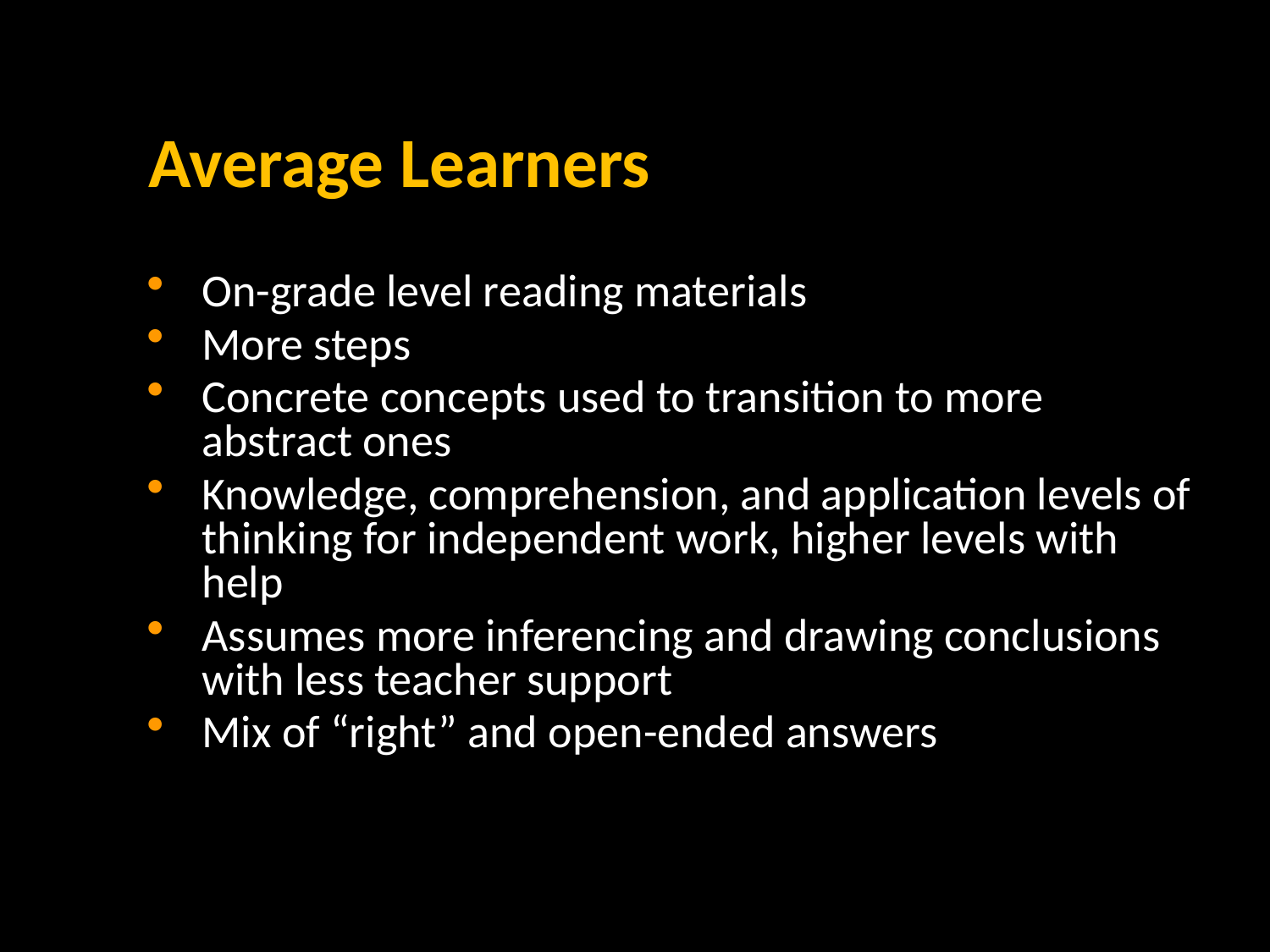

Average Learners

On-grade level reading materials
More steps
Concrete concepts used to transition to more abstract ones
Knowledge, comprehension, and application levels of thinking for independent work, higher levels with help
Assumes more inferencing and drawing conclusions with less teacher support
Mix of “right” and open-ended answers